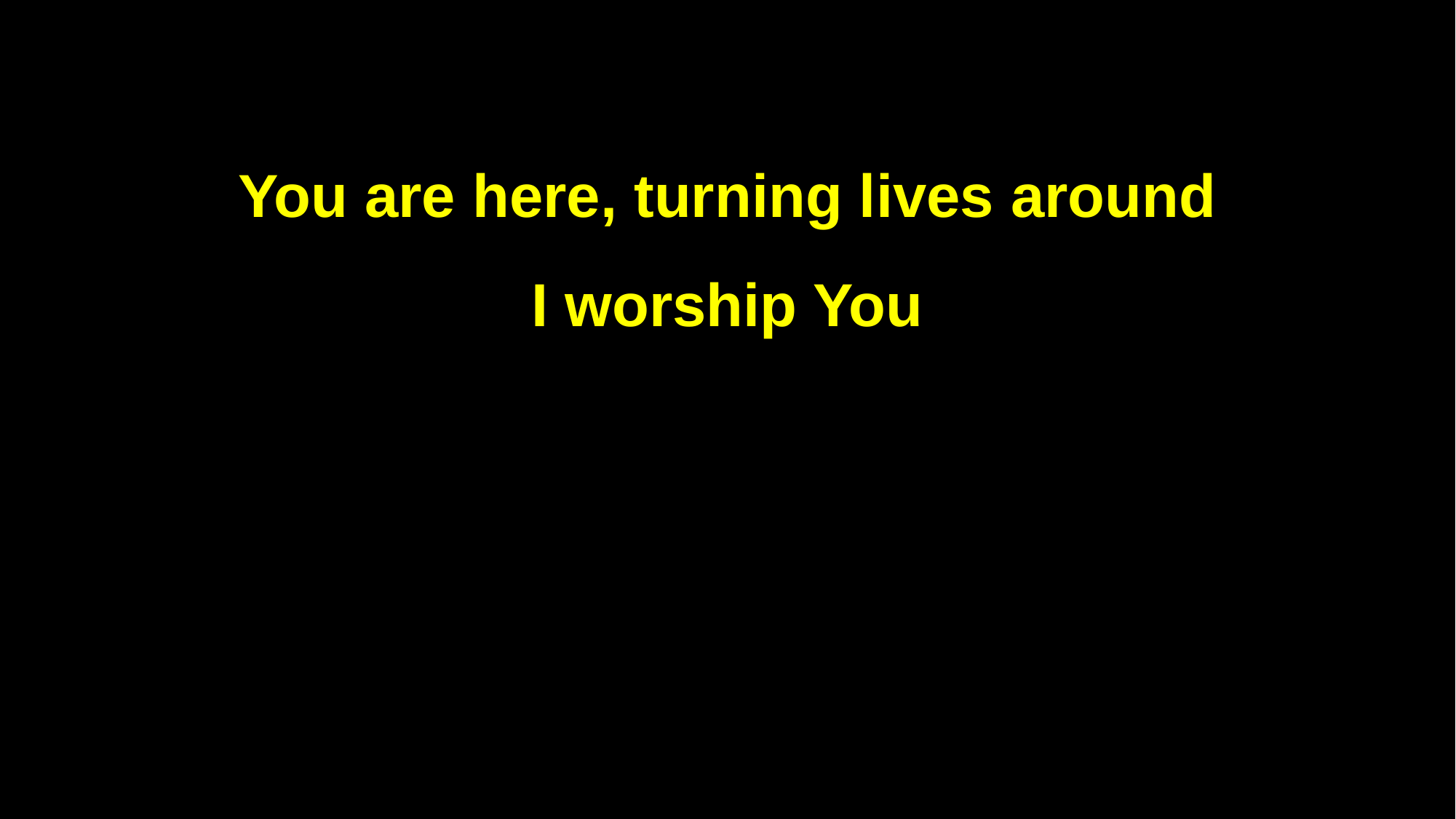

You are here, turning lives around
I worship You